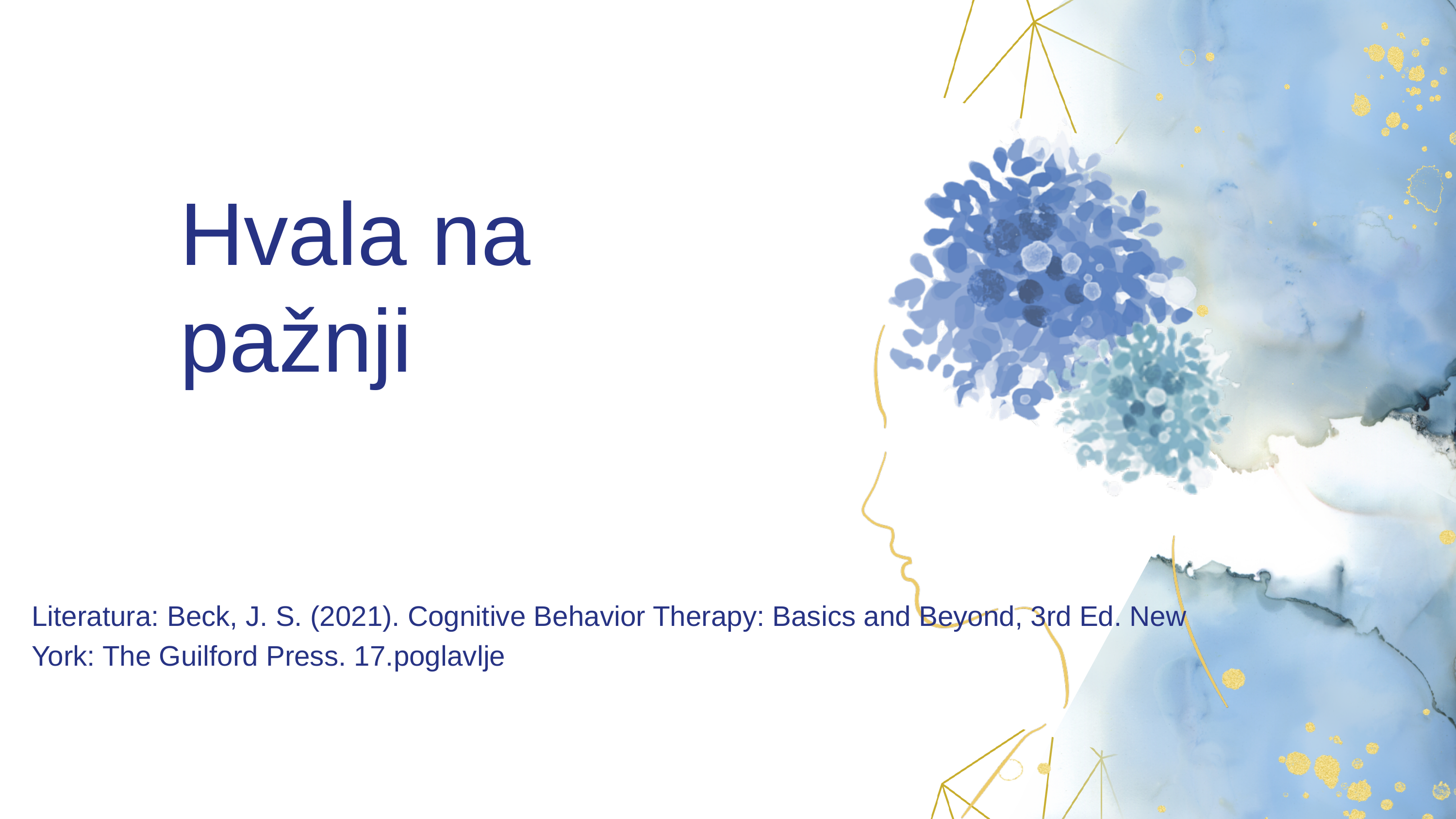

Hvala na pažnji

Literatura: Beck, J. S. (2021). Cognitive Behavior Therapy: Basics and Beyond, 3rd Ed. New York: The Guilford Press. 17.poglavlje